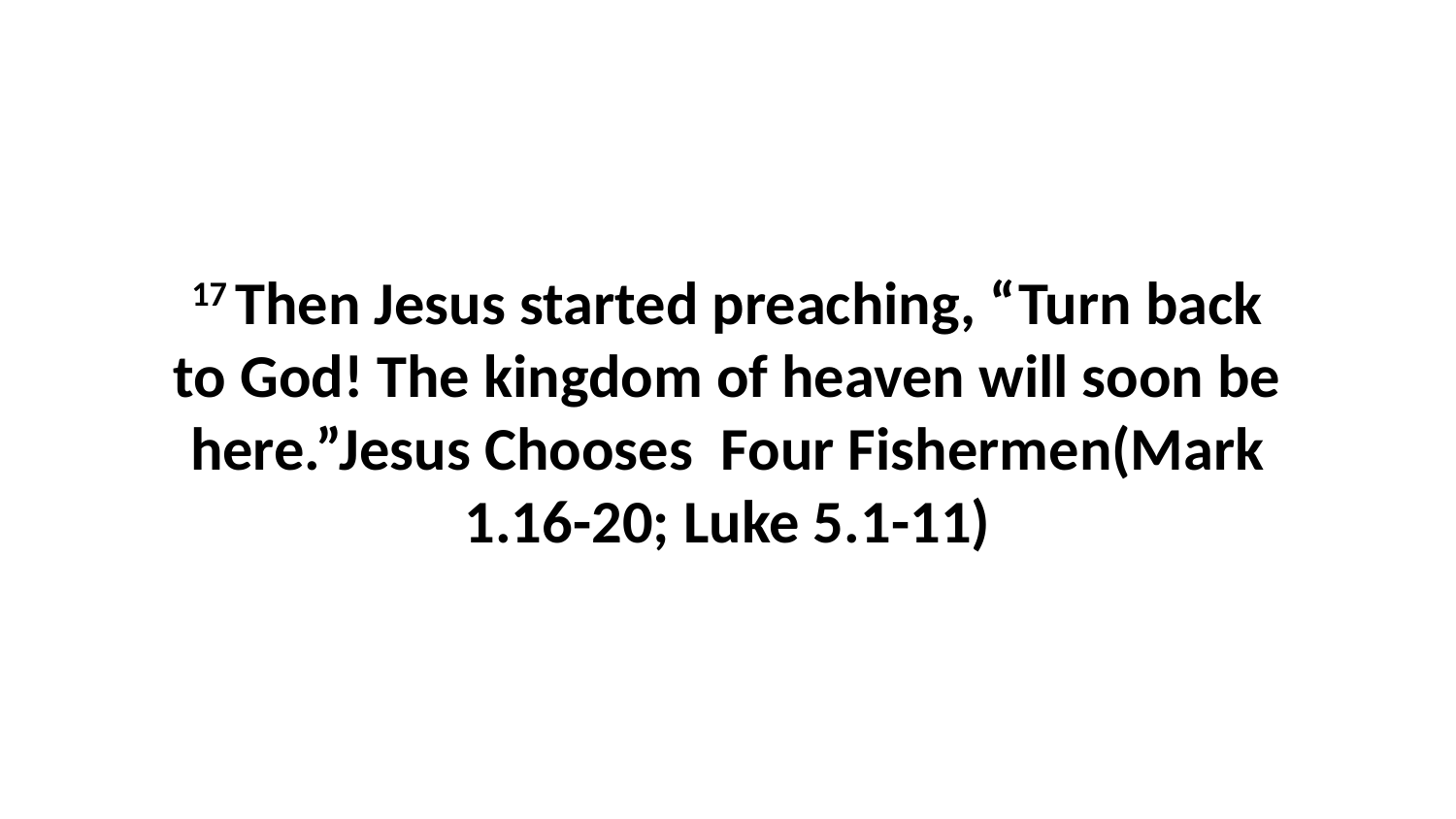

17 Then Jesus started preaching, “Turn back to God! The kingdom of heaven will soon be here.”Jesus Chooses  Four Fishermen(Mark 1.16-20; Luke 5.1-11)